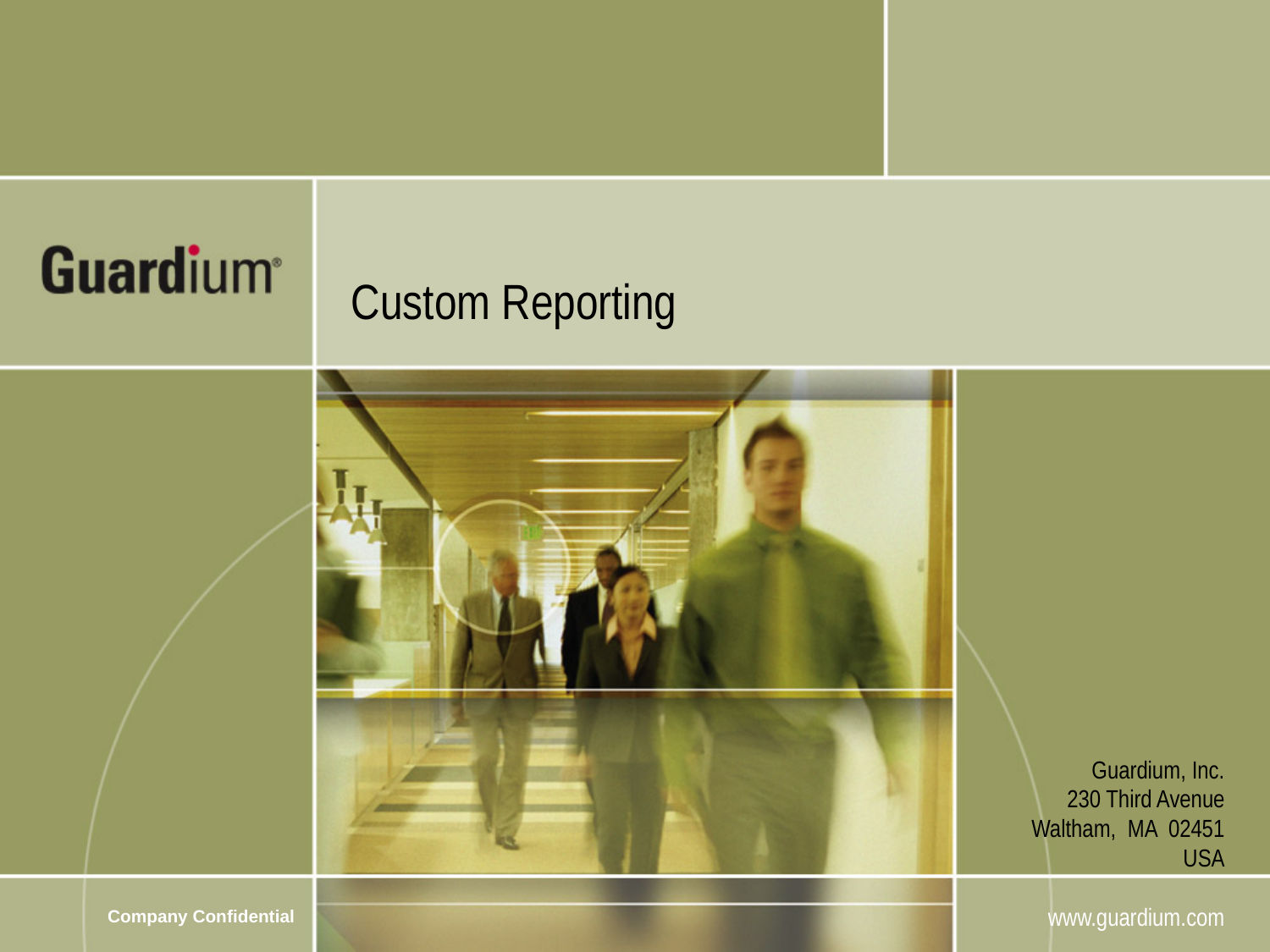

# Custom Reporting

Guardium, Inc.
230 Third Avenue
Waltham,  MA  02451
USA

www.guardium.com
Company Confidential